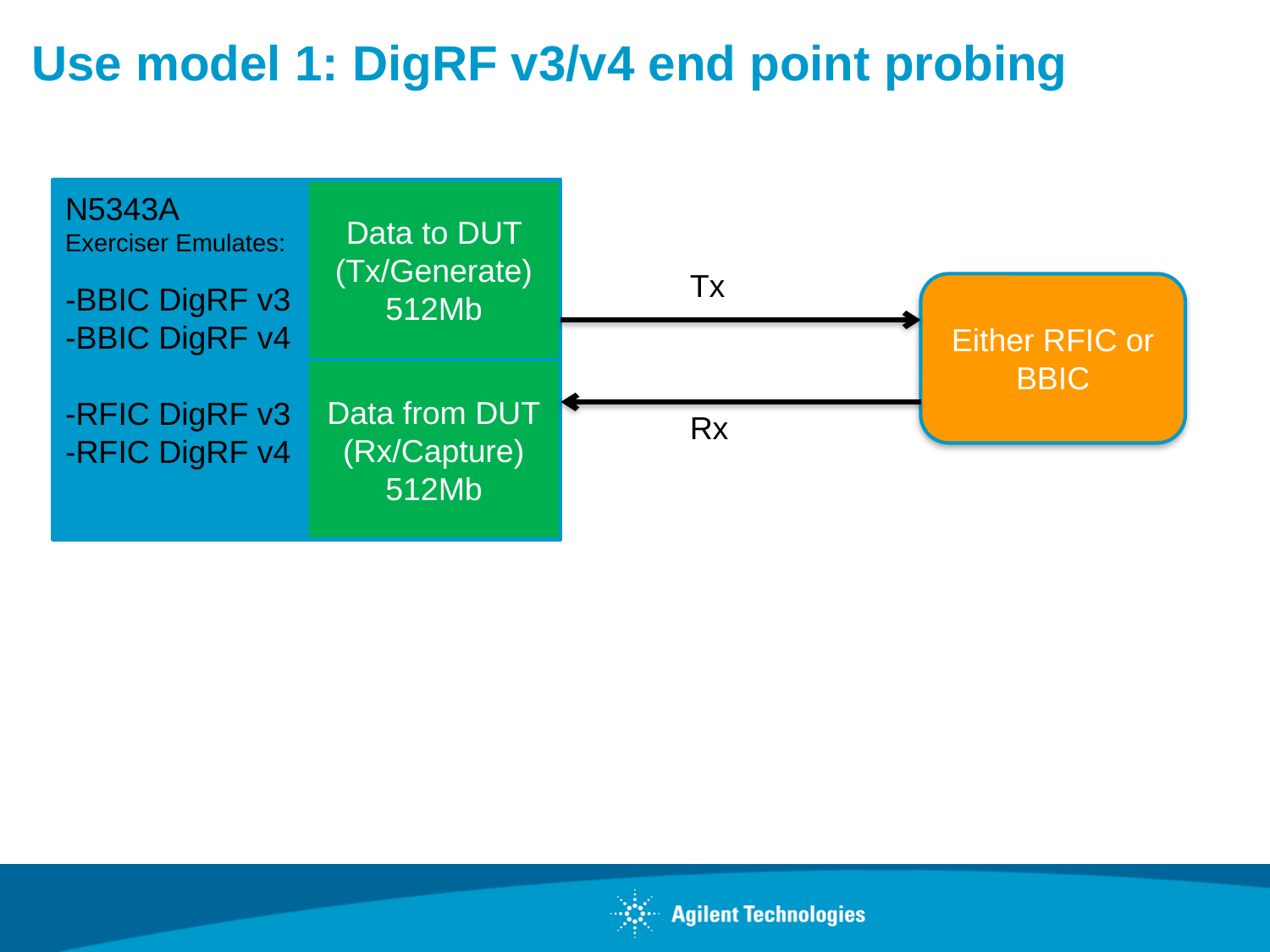

# Use model 1: DigRF v3/v4 end point probing

Data to DUT (Tx/Generate)
512Mb
N5343A
Exerciser Emulates:
Tx
-BBIC DigRF v3
-BBIC DigRF v4

-RFIC DigRF v3
-RFIC DigRF v4

Either RFIC or BBIC
Data from DUT
(Rx/Capture)
512Mb
Rx